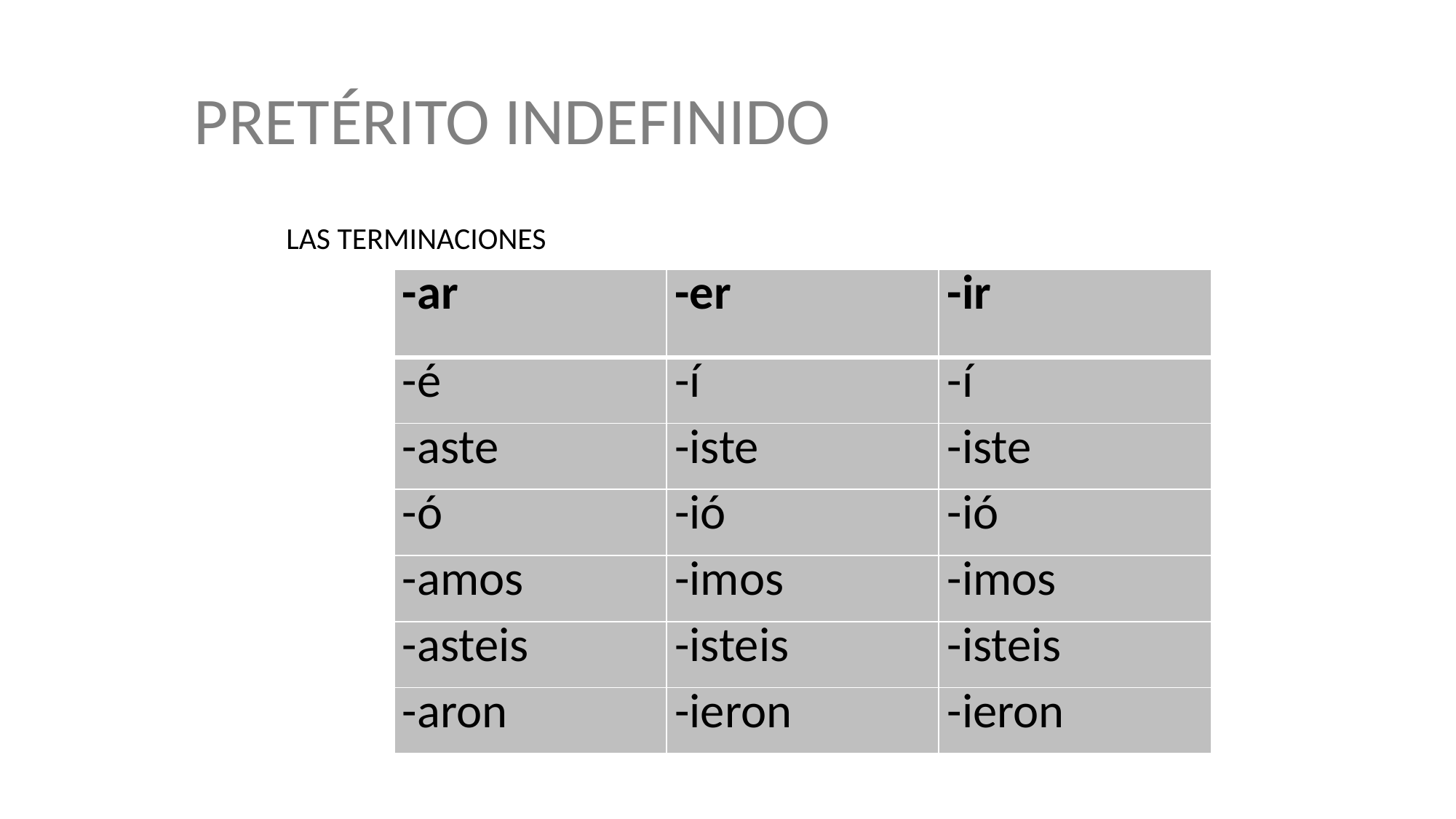

# PRETÉRITO INDEFINIDO
LAS TERMINACIONES

| -ar | -er | -ir |
| --- | --- | --- |
| -é | -í | -í |
| -aste | -iste | -iste |
| -ó | -ió | -ió |
| -amos | -imos | -imos |
| -asteis | -isteis | -isteis |
| -aron | -ieron | -ieron |